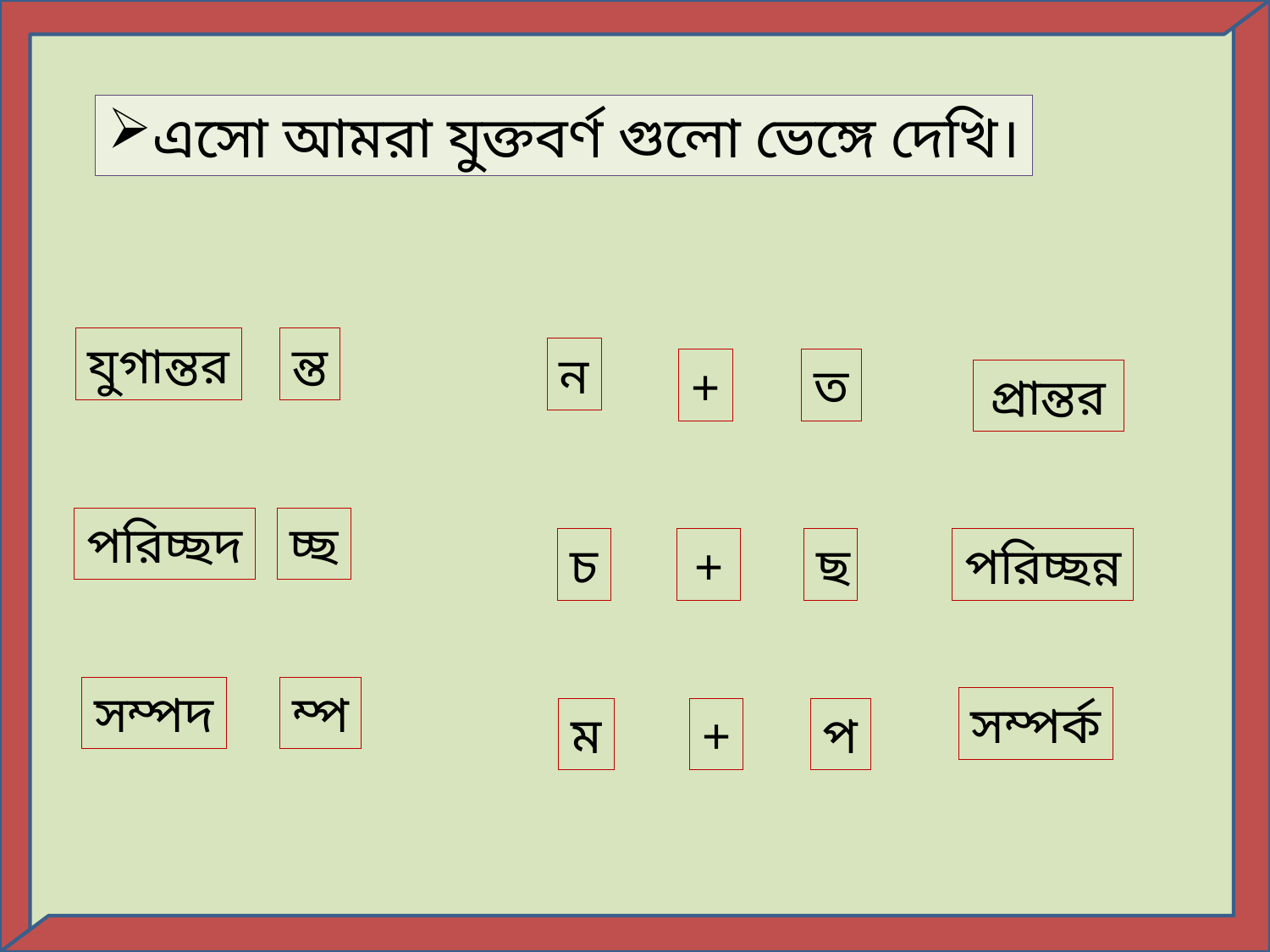

এসো আমরা যুক্তবর্ণ গুলো ভেঙ্গে দেখি।
যুগান্তর
ন্ত
ন
+
ত
প্রান্তর
পরিচ্ছদ
চ্ছ
চ
+
পরিচ্ছন্ন
ছ
সম্পদ
ম্প
সম্পর্ক
ম
+
প